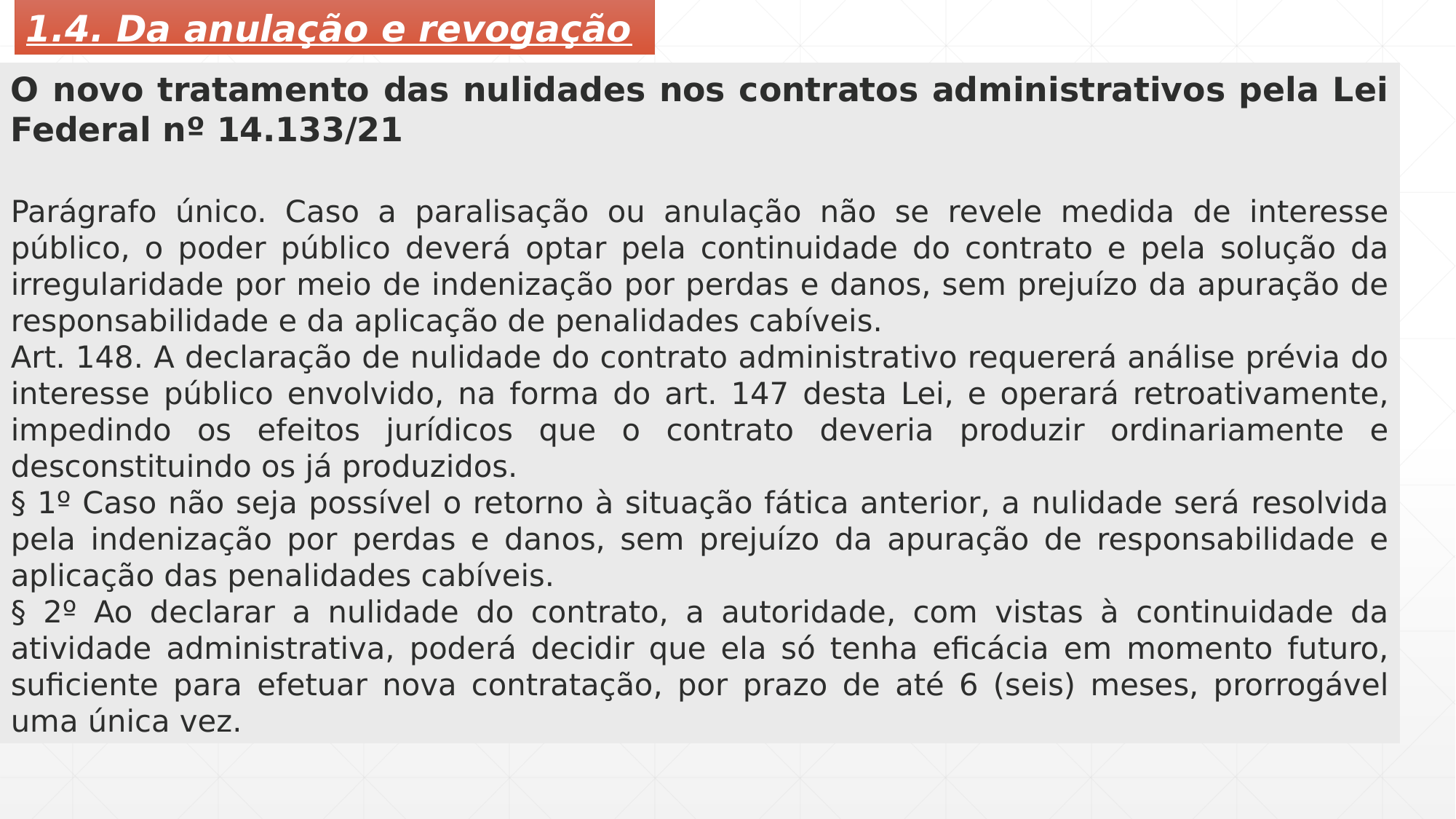

1.4. Da anulação e revogação
O novo tratamento das nulidades nos contratos administrativos pela Lei Federal nº 14.133/21

Parágrafo único. Caso a paralisação ou anulação não se revele medida de interesse público, o poder público deverá optar pela continuidade do contrato e pela solução da irregularidade por meio de indenização por perdas e danos, sem prejuízo da apuração de responsabilidade e da aplicação de penalidades cabíveis.
Art. 148. A declaração de nulidade do contrato administrativo requererá análise prévia do interesse público envolvido, na forma do art. 147 desta Lei, e operará retroativamente, impedindo os efeitos jurídicos que o contrato deveria produzir ordinariamente e desconstituindo os já produzidos.
§ 1º Caso não seja possível o retorno à situação fática anterior, a nulidade será resolvida pela indenização por perdas e danos, sem prejuízo da apuração de responsabilidade e aplicação das penalidades cabíveis.
§ 2º Ao declarar a nulidade do contrato, a autoridade, com vistas à continuidade da atividade administrativa, poderá decidir que ela só tenha eficácia em momento futuro, suficiente para efetuar nova contratação, por prazo de até 6 (seis) meses, prorrogável uma única vez.